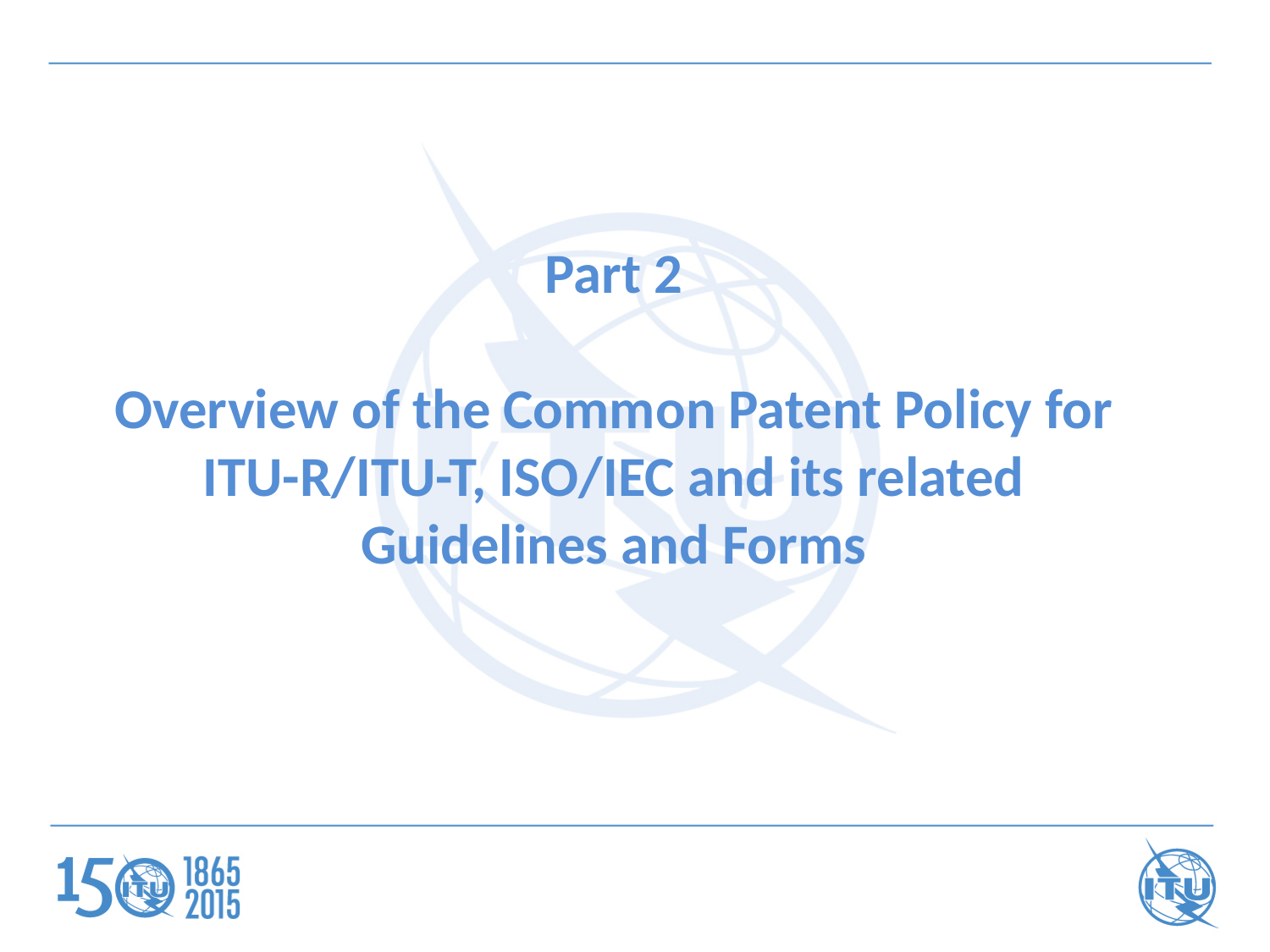

# Part 2 Overview of the Common Patent Policy for ITU-R/ITU-T, ISO/IEC and its related Guidelines and Forms